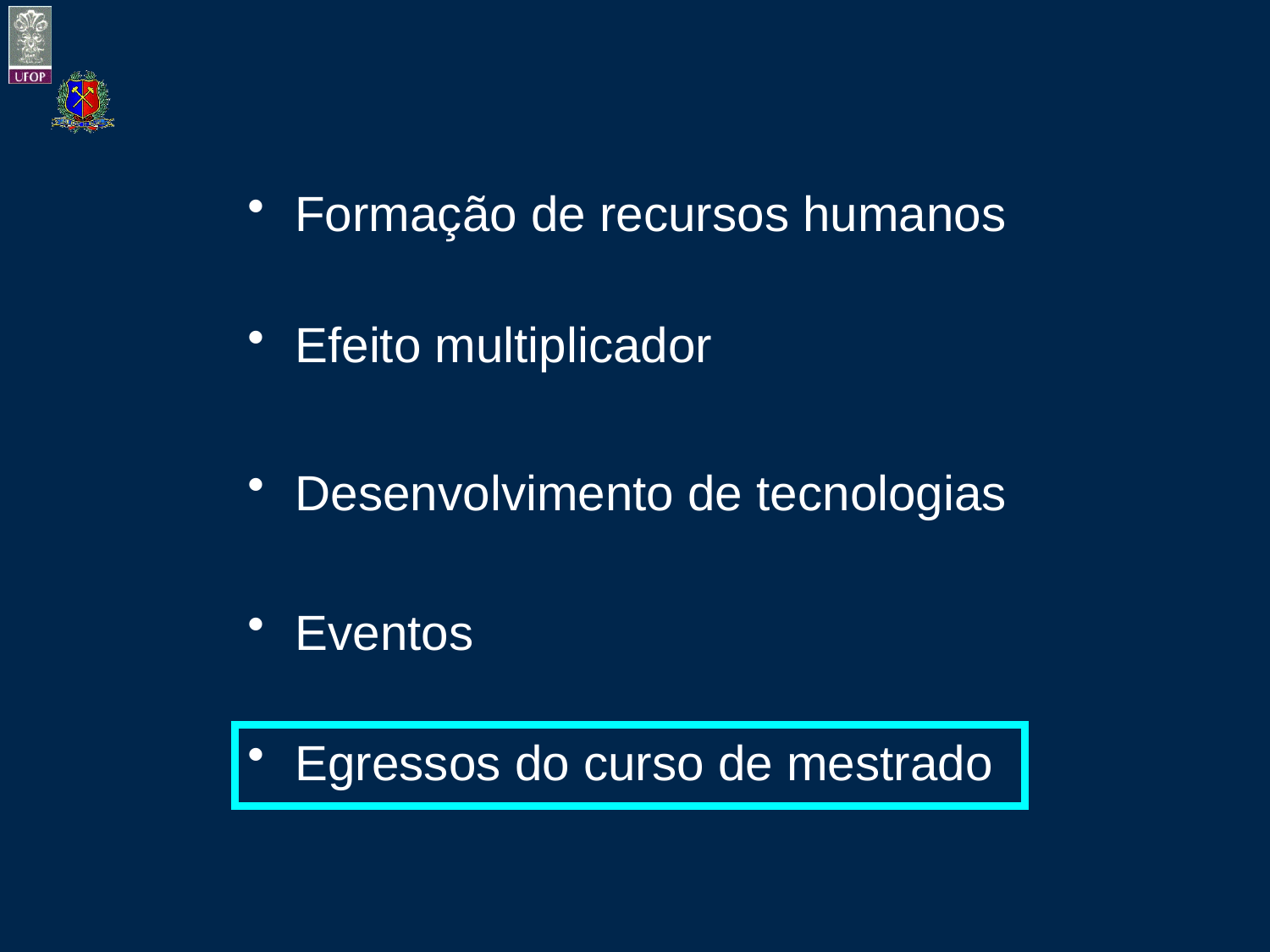

Formação de recursos humanos

Efeito multiplicador
Desenvolvimento de tecnologias
Eventos
Egressos do curso de mestrado